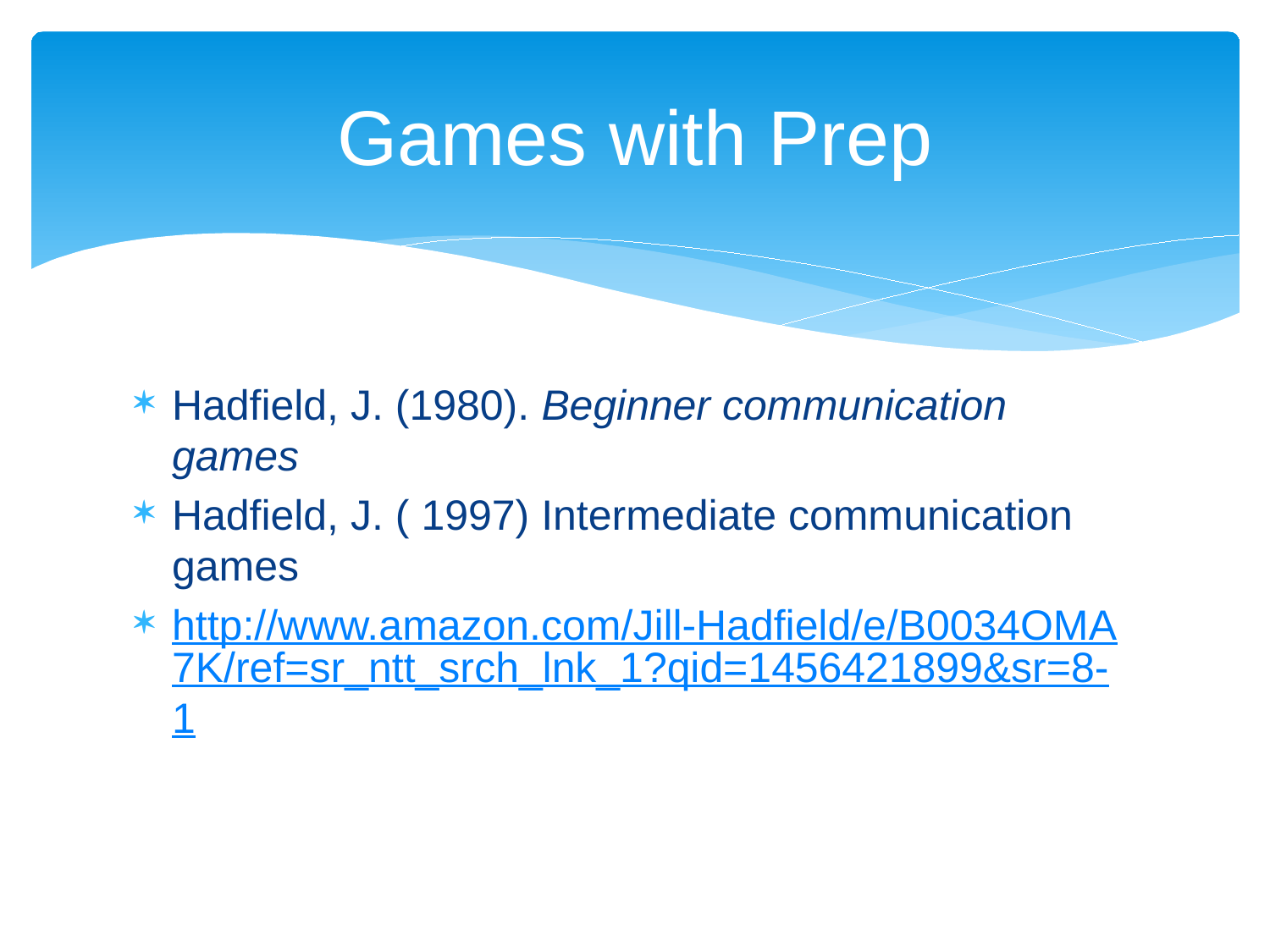

# Games with Prep
Hadfield, J. (1980). Beginner communication games
Hadfield, J. ( 1997) Intermediate communication games
http://www.amazon.com/Jill-Hadfield/e/B0034OMA7K/ref=sr_ntt_srch_lnk_1?qid=1456421899&sr=8-1